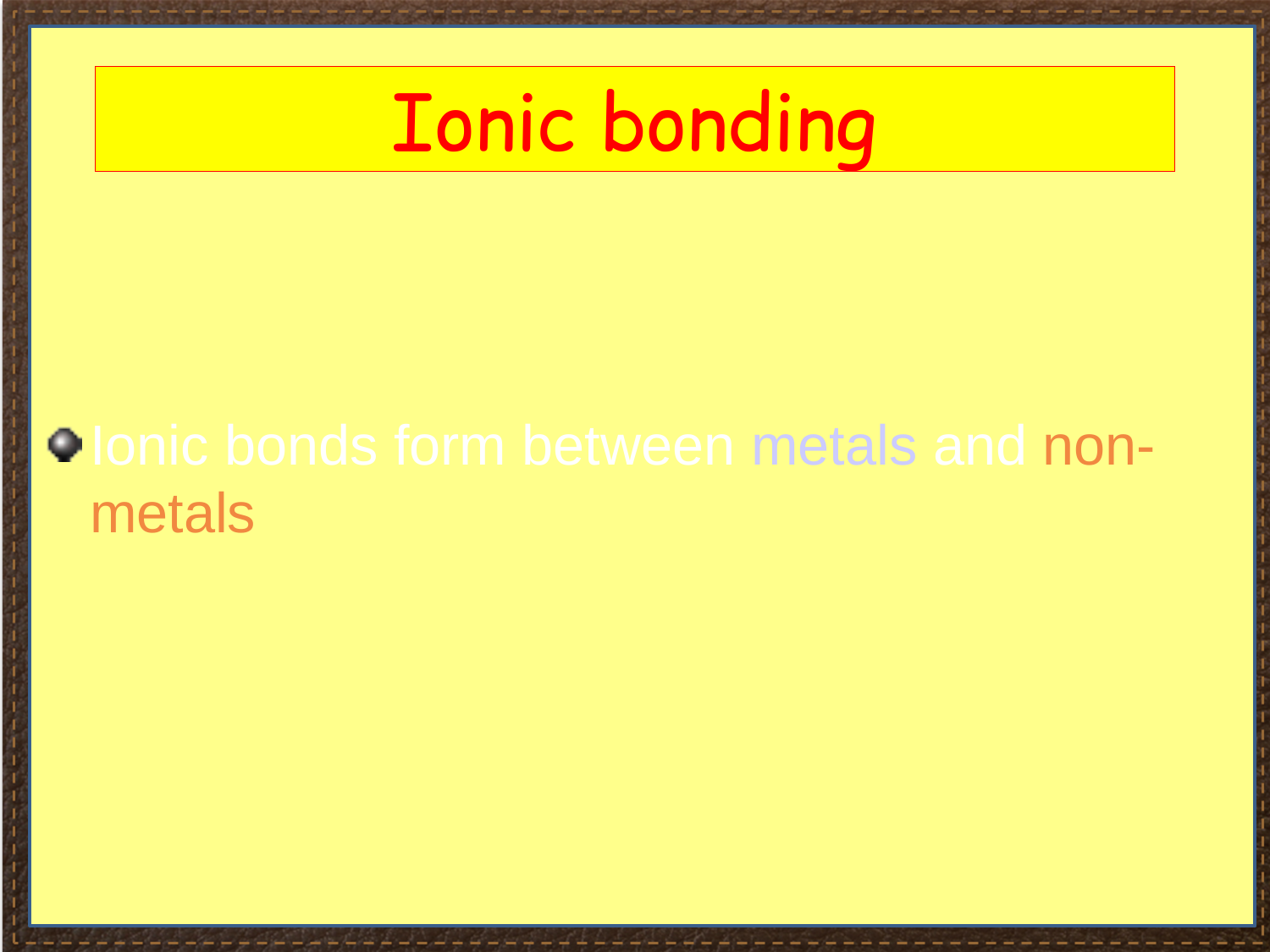

Ionic bonds form between metals and non-metals
#
Ionic bonding